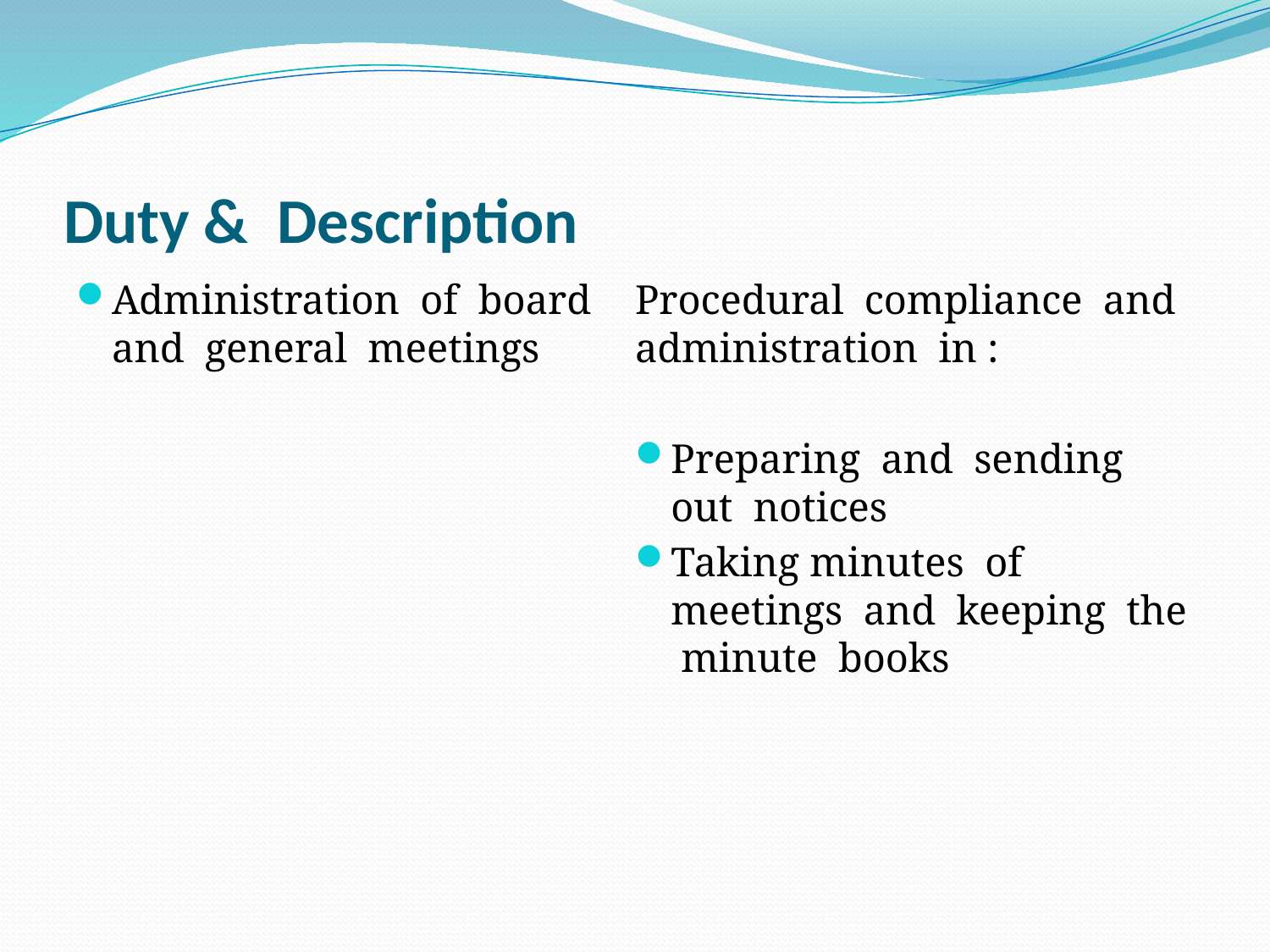

# Duty &  Description
Administration  of  board and  general  meetings

Procedural  compliance  and  administration  in :

Preparing  and  sending  out  notices
Taking minutes  of  meetings  and  keeping  the  minute  books